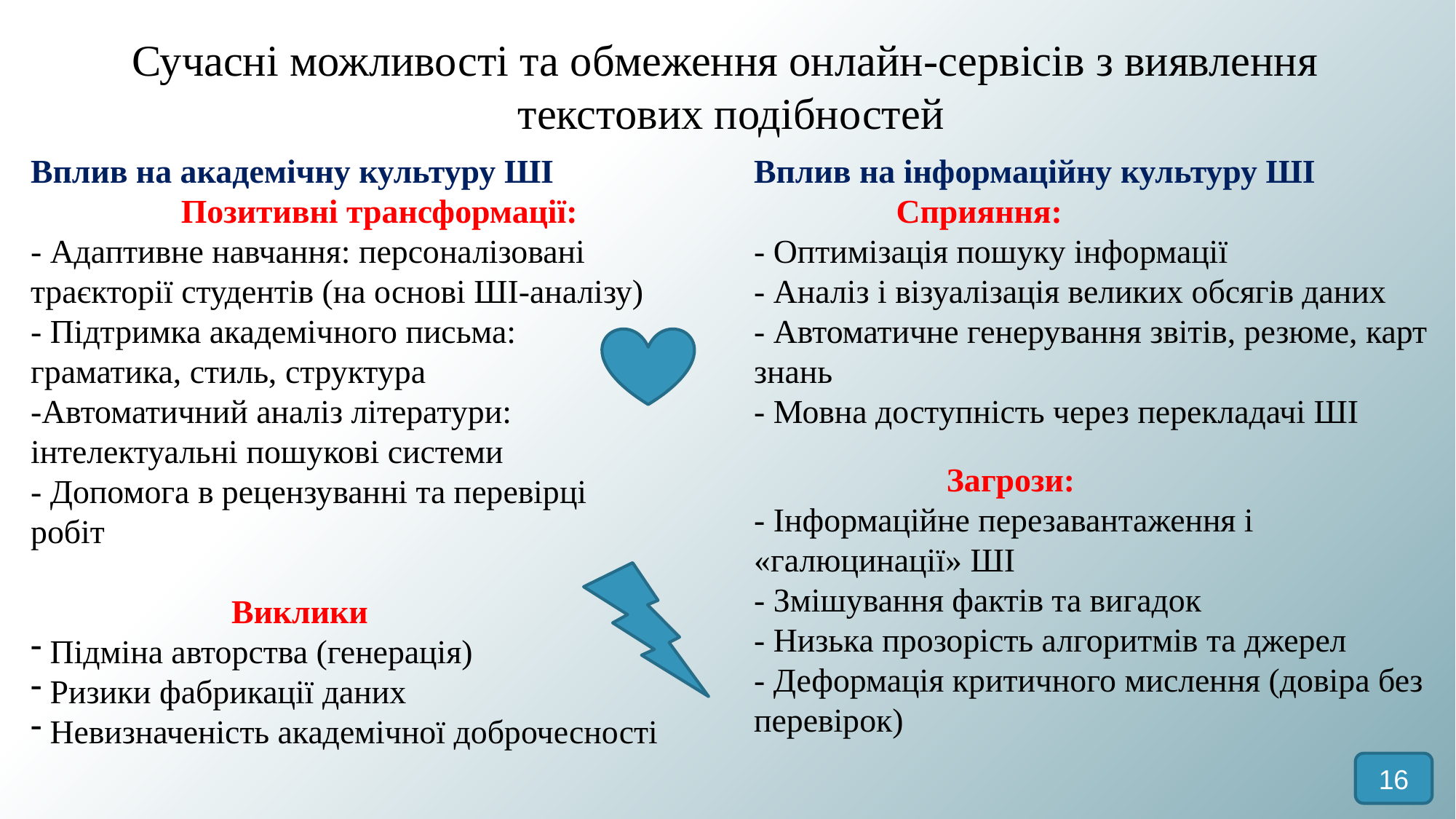

Сучасні можливості та обмеження онлайн-сервісів з виявлення
текстових подібностей
Вплив на академічну культуру ШІ
                  Позитивні трансформації:
- Адаптивне навчання: персоналізовані траєкторії студентів (на основі ШІ-аналізу)
- Підтримка академічного письма: граматика, стиль, структура
-Автоматичний аналіз літератури: інтелектуальні пошукові системи
- Допомога в рецензуванні та перевірці робіт

                        Виклики
 Підміна авторства (генерація)
 Ризики фабрикації даних
 Невизначеність академічної доброчесності
Вплив на інформаційну культуру ШІ
                 Сприяння:
- Оптимізація пошуку інформації
- Аналіз і візуалізація великих обсягів даних
- Автоматичне генерування звітів, резюме, карт знань
- Мовна доступність через перекладачі ШІ

                       Загрози:
- Інформаційне перезавантаження і «галюцинації» ШІ
- Змішування фактів та вигадок
- Низька прозорість алгоритмів та джерел
- Деформація критичного мислення (довіра без перевірок)

16